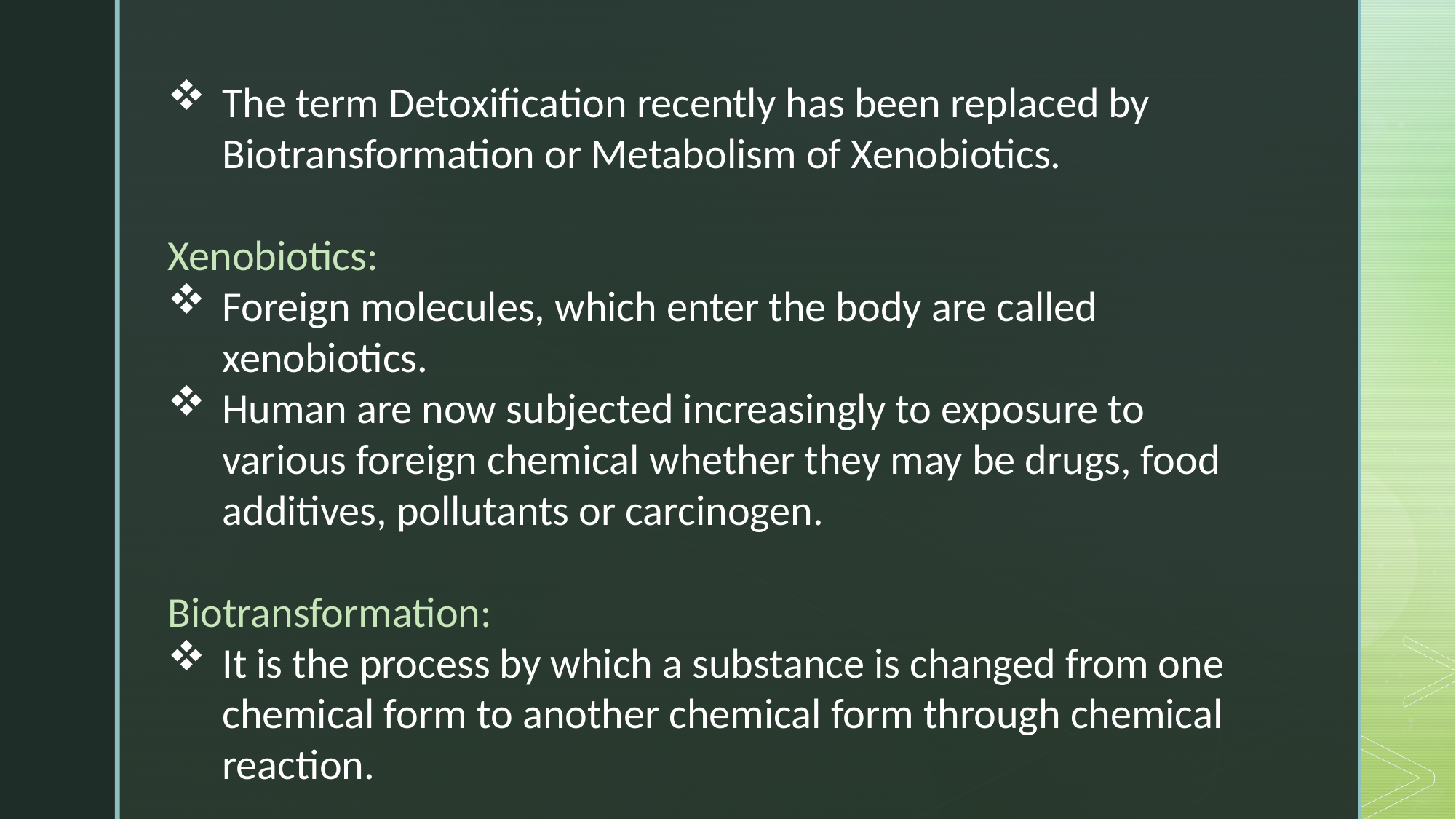

The term Detoxification recently has been replaced by Biotransformation or Metabolism of Xenobiotics.

Xenobiotics:
Foreign molecules, which enter the body are called xenobiotics.
Human are now subjected increasingly to exposure to various foreign chemical whether they may be drugs, food additives, pollutants or carcinogen.

Biotransformation:
It is the process by which a substance is changed from one chemical form to another chemical form through chemical reaction.